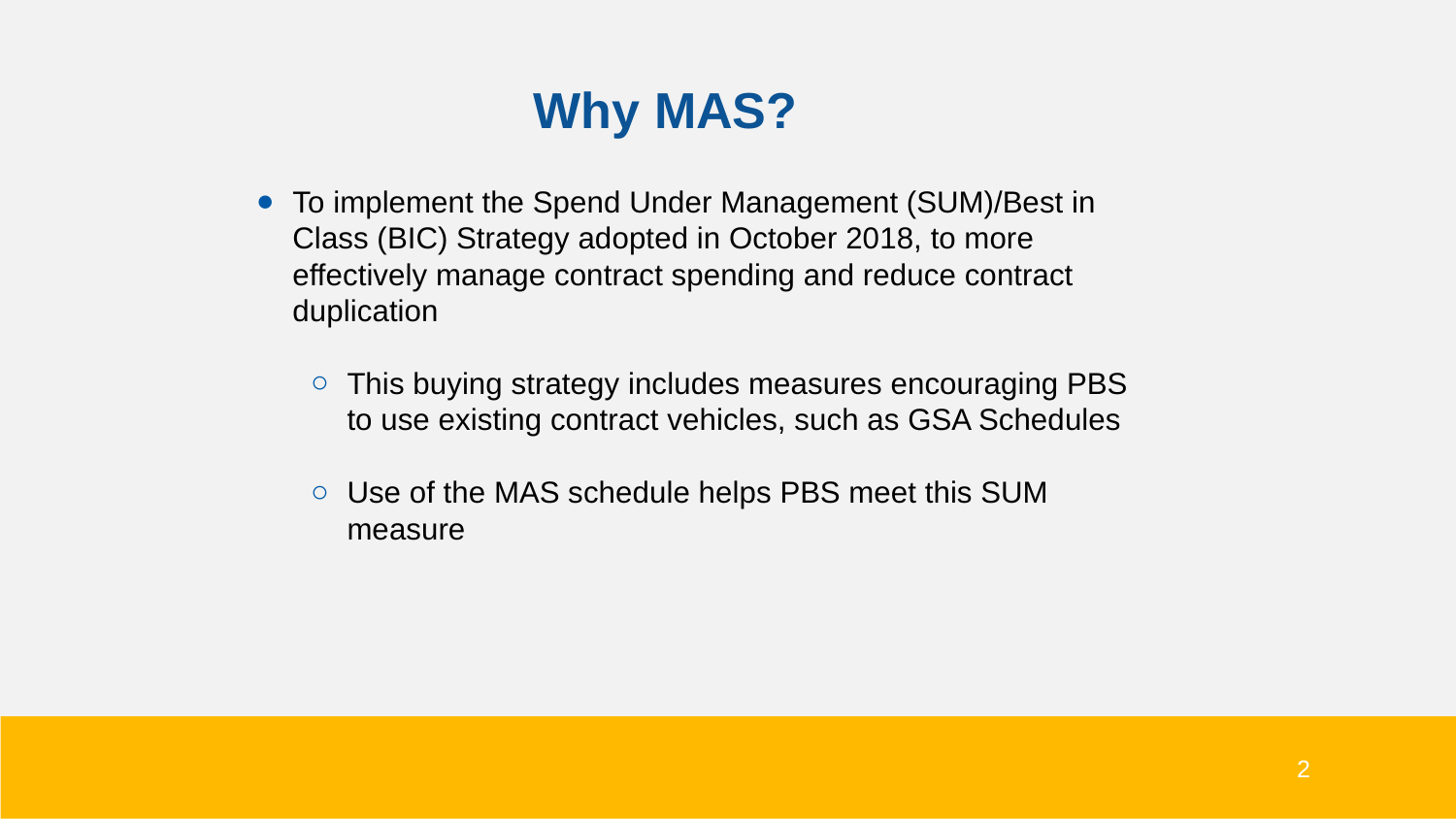

# Why MAS?
To implement the Spend Under Management (SUM)/Best in Class (BIC) Strategy adopted in October 2018, to more effectively manage contract spending and reduce contract duplication
This buying strategy includes measures encouraging PBS to use existing contract vehicles, such as GSA Schedules
Use of the MAS schedule helps PBS meet this SUM measure
2